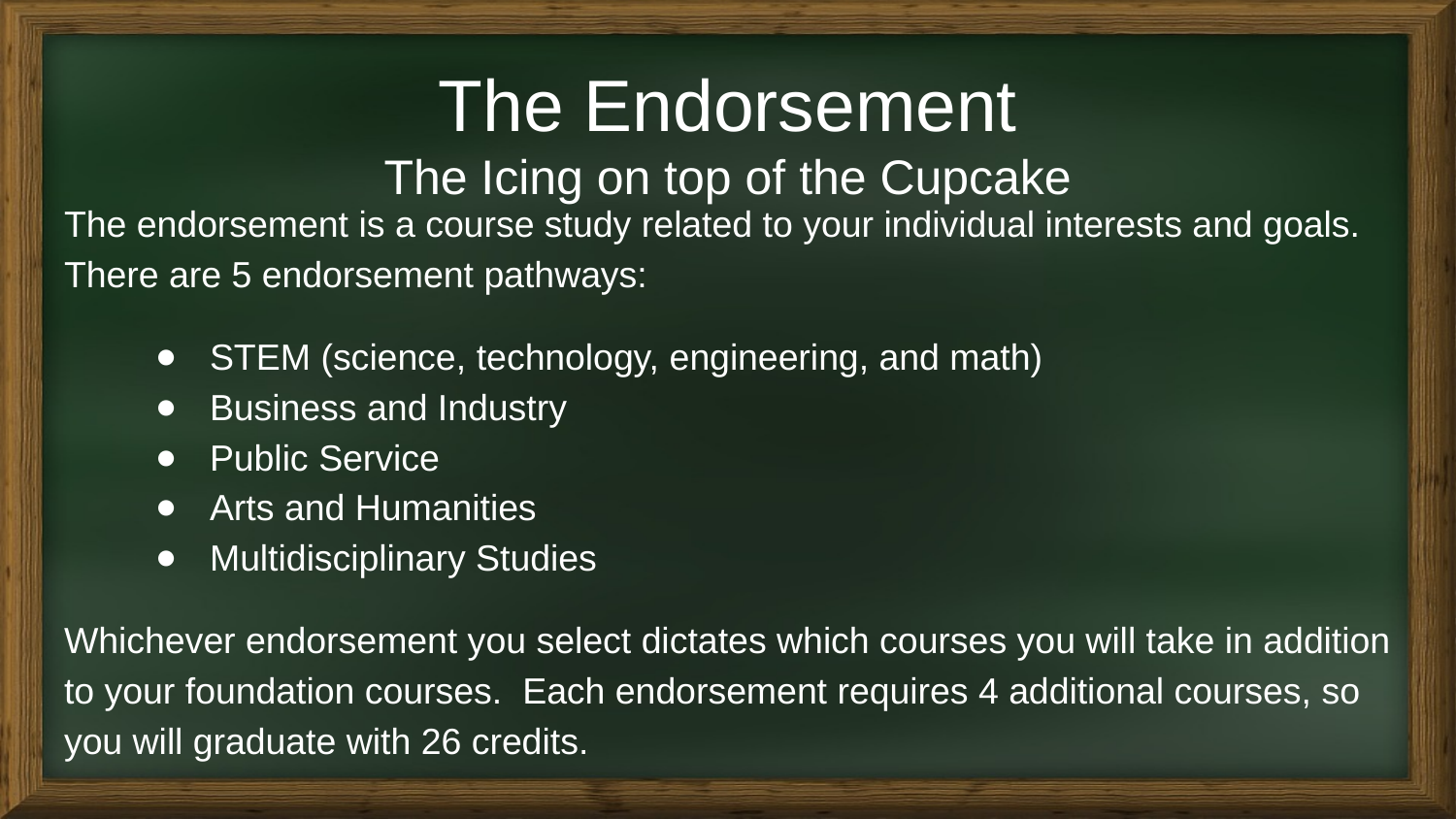

# The Endorsement The Icing on top of the Cupcake
The endorsement is a course study related to your individual interests and goals.  There are 5 endorsement pathways:
STEM (science, technology, engineering, and math)
Business and Industry
Public Service
Arts and Humanities
Multidisciplinary Studies
Whichever endorsement you select dictates which courses you will take in addition to your foundation courses.  Each endorsement requires 4 additional courses, so you will graduate with 26 credits.